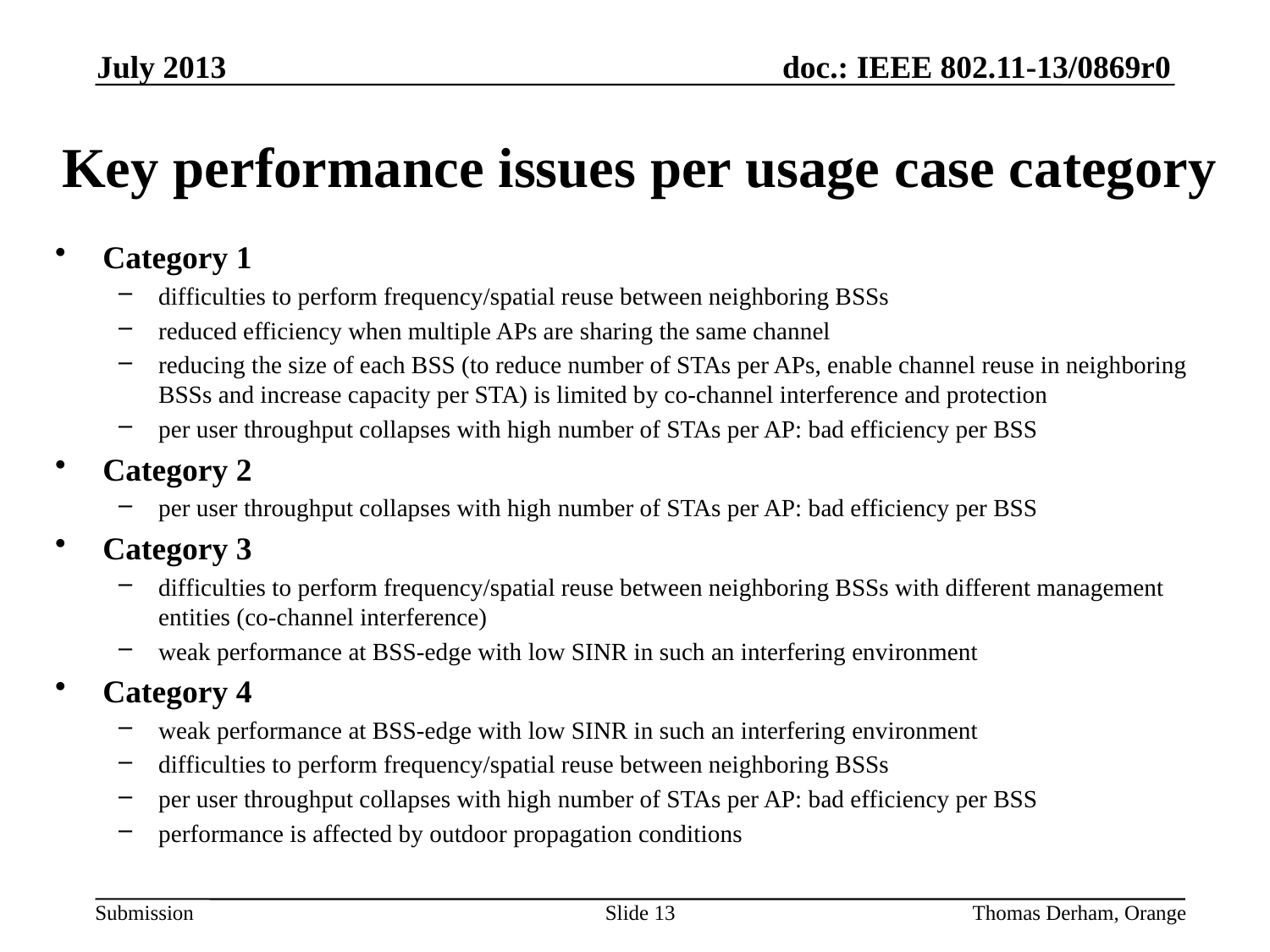

July 2013
# Key performance issues per usage case category
Category 1
difficulties to perform frequency/spatial reuse between neighboring BSSs
reduced efficiency when multiple APs are sharing the same channel
reducing the size of each BSS (to reduce number of STAs per APs, enable channel reuse in neighboring BSSs and increase capacity per STA) is limited by co-channel interference and protection
per user throughput collapses with high number of STAs per AP: bad efficiency per BSS
Category 2
per user throughput collapses with high number of STAs per AP: bad efficiency per BSS
Category 3
difficulties to perform frequency/spatial reuse between neighboring BSSs with different management entities (co-channel interference)
weak performance at BSS-edge with low SINR in such an interfering environment
Category 4
weak performance at BSS-edge with low SINR in such an interfering environment
difficulties to perform frequency/spatial reuse between neighboring BSSs
per user throughput collapses with high number of STAs per AP: bad efficiency per BSS
performance is affected by outdoor propagation conditions

Slide 13
Thomas Derham, Orange